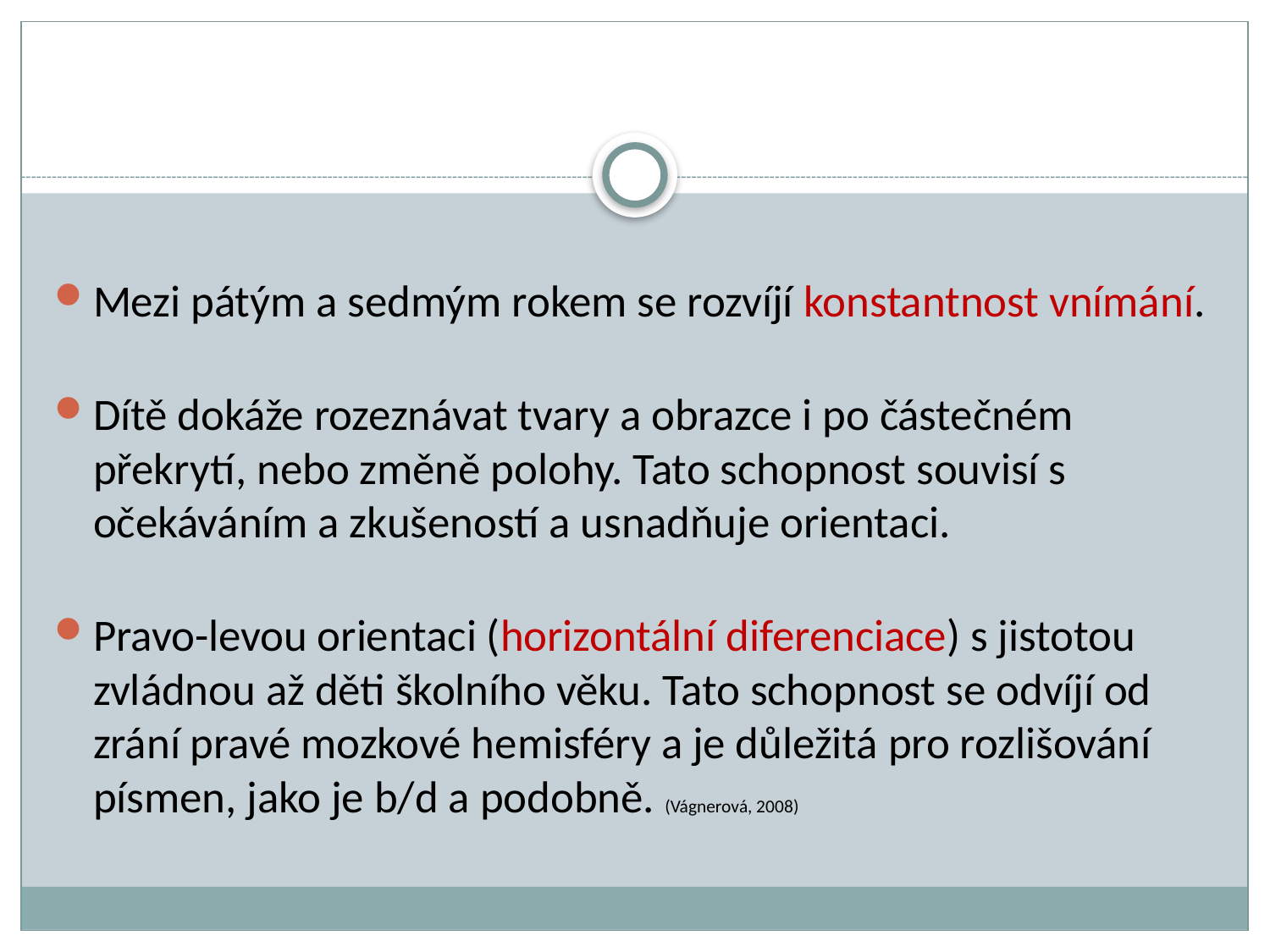

Mezi pátým a sedmým rokem se rozvíjí konstantnost vnímání.

Dítě dokáže rozeznávat tvary a obrazce i po částečném překrytí, nebo změně polohy. Tato schopnost souvisí s očekáváním a zkušeností a usnadňuje orientaci.

Pravo-levou orientaci (horizontální diferenciace) s jistotou zvládnou až děti školního věku. Tato schopnost se odvíjí od zrání pravé mozkové hemisféry a je důležitá pro rozlišování písmen, jako je b/d a podobně. (Vágnerová, 2008)